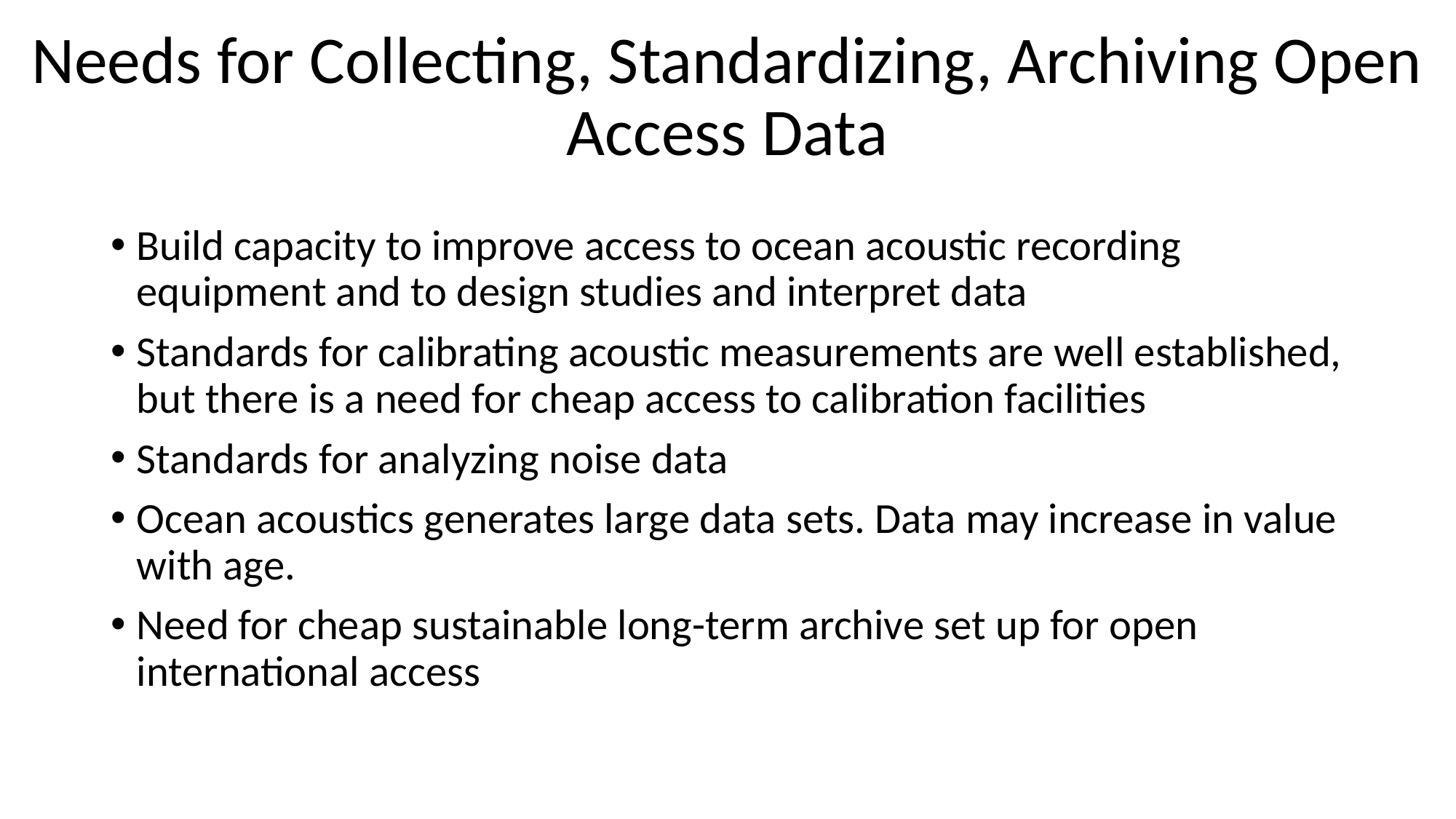

# Needs for Collecting, Standardizing, Archiving Open Access Data
Build capacity to improve access to ocean acoustic recording equipment and to design studies and interpret data
Standards for calibrating acoustic measurements are well established, but there is a need for cheap access to calibration facilities
Standards for analyzing noise data
Ocean acoustics generates large data sets. Data may increase in value with age.
Need for cheap sustainable long-term archive set up for open international access